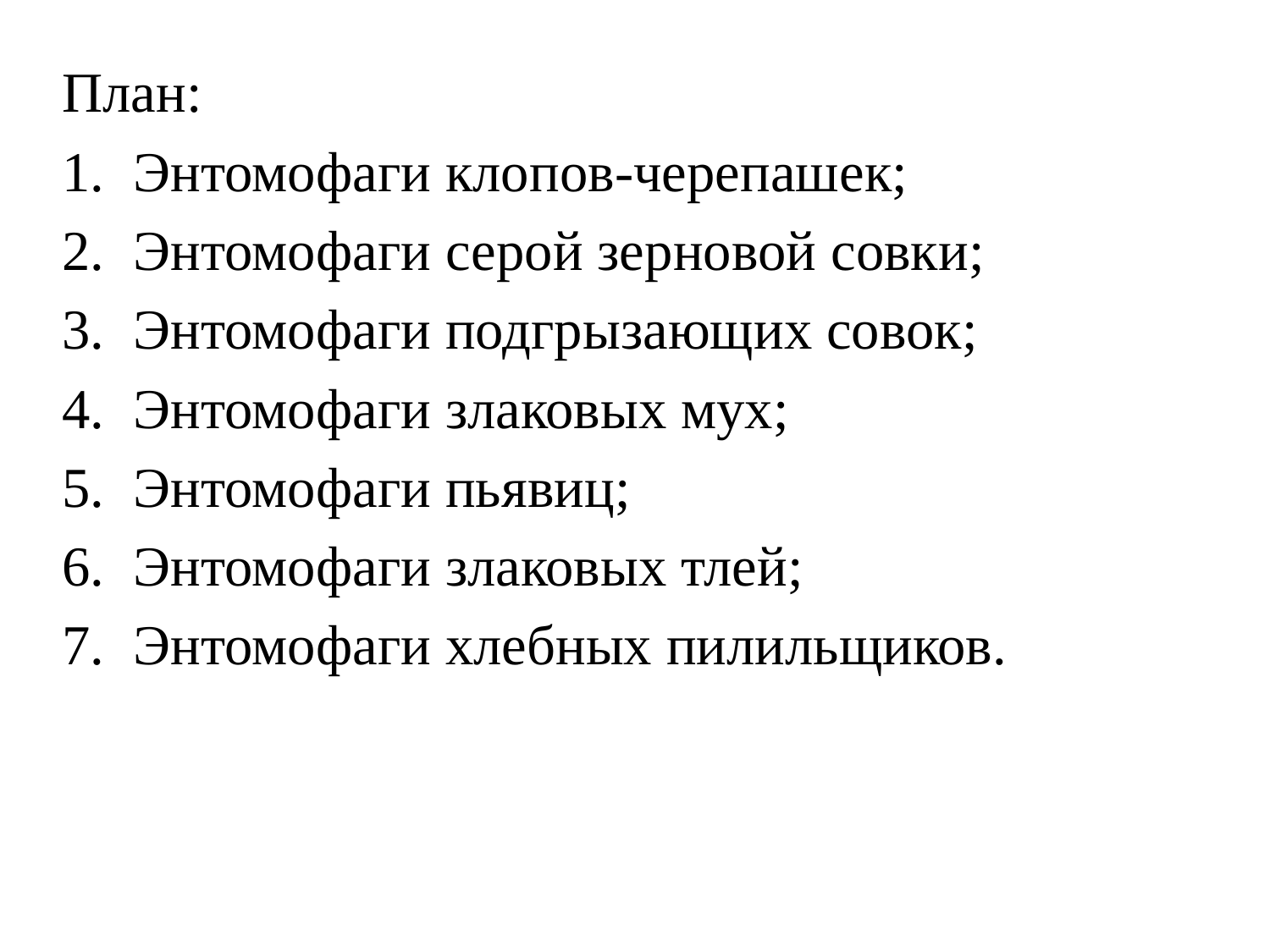

План:
Энтомофаги клопов-черепашек;
Энтомофаги серой зерновой совки;
Энтомофаги подгрызающих совок;
Энтомофаги злаковых мух;
Энтомофаги пьявиц;
Энтомофаги злаковых тлей;
Энтомофаги хлебных пилильщиков.